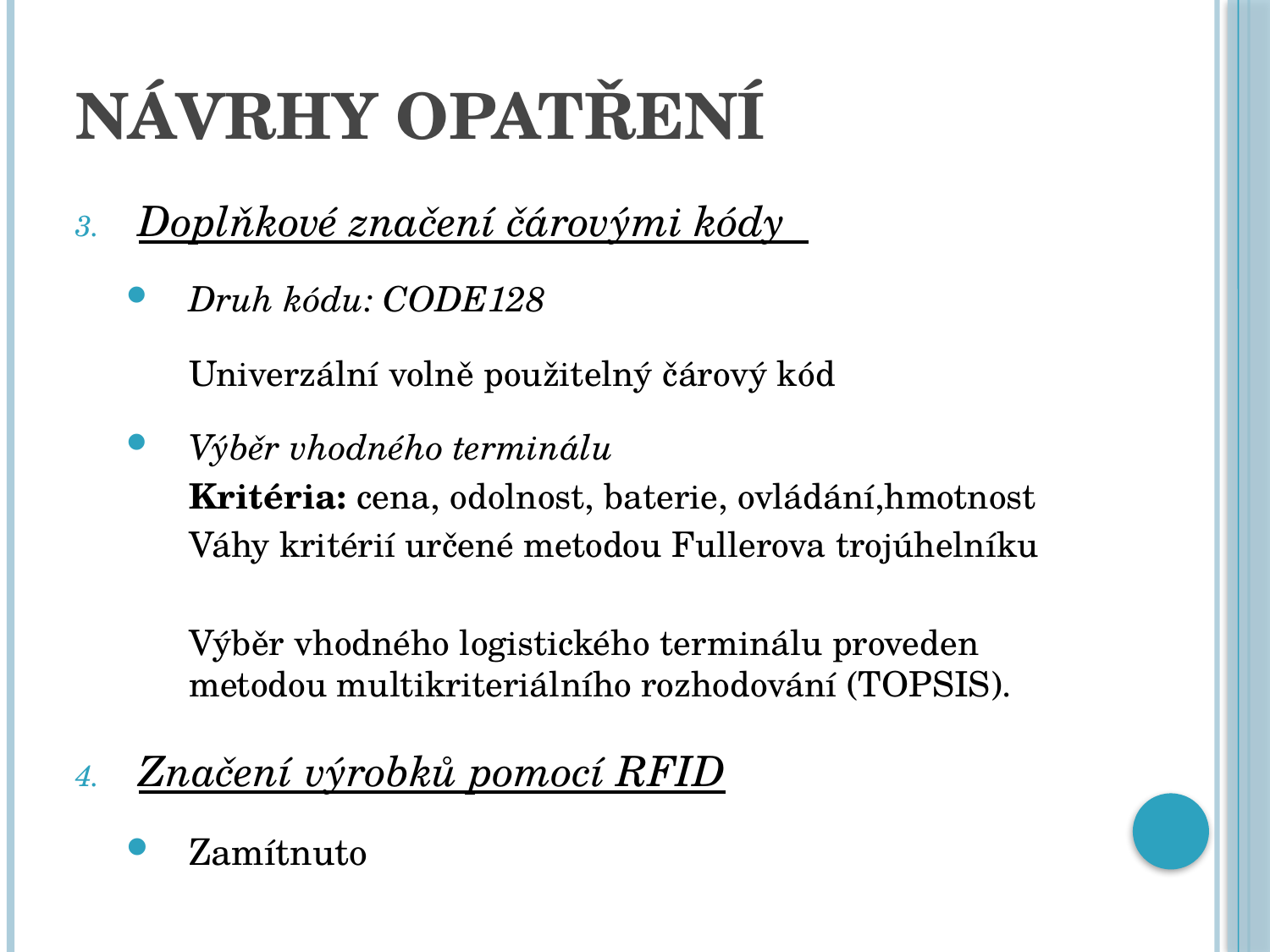

# Návrhy opatření
Doplňkové značení čárovými kódy
Druh kódu: CODE128
		Univerzální volně použitelný čárový kód
Výběr vhodného terminálu
	Kritéria: cena, odolnost, baterie, ovládání,hmotnost
		Váhy kritérií určené metodou Fullerova trojúhelníku

	Výběr vhodného logistického terminálu proveden metodou multikriteriálního rozhodování (TOPSIS).
Značení výrobků pomocí RFID
Zamítnuto